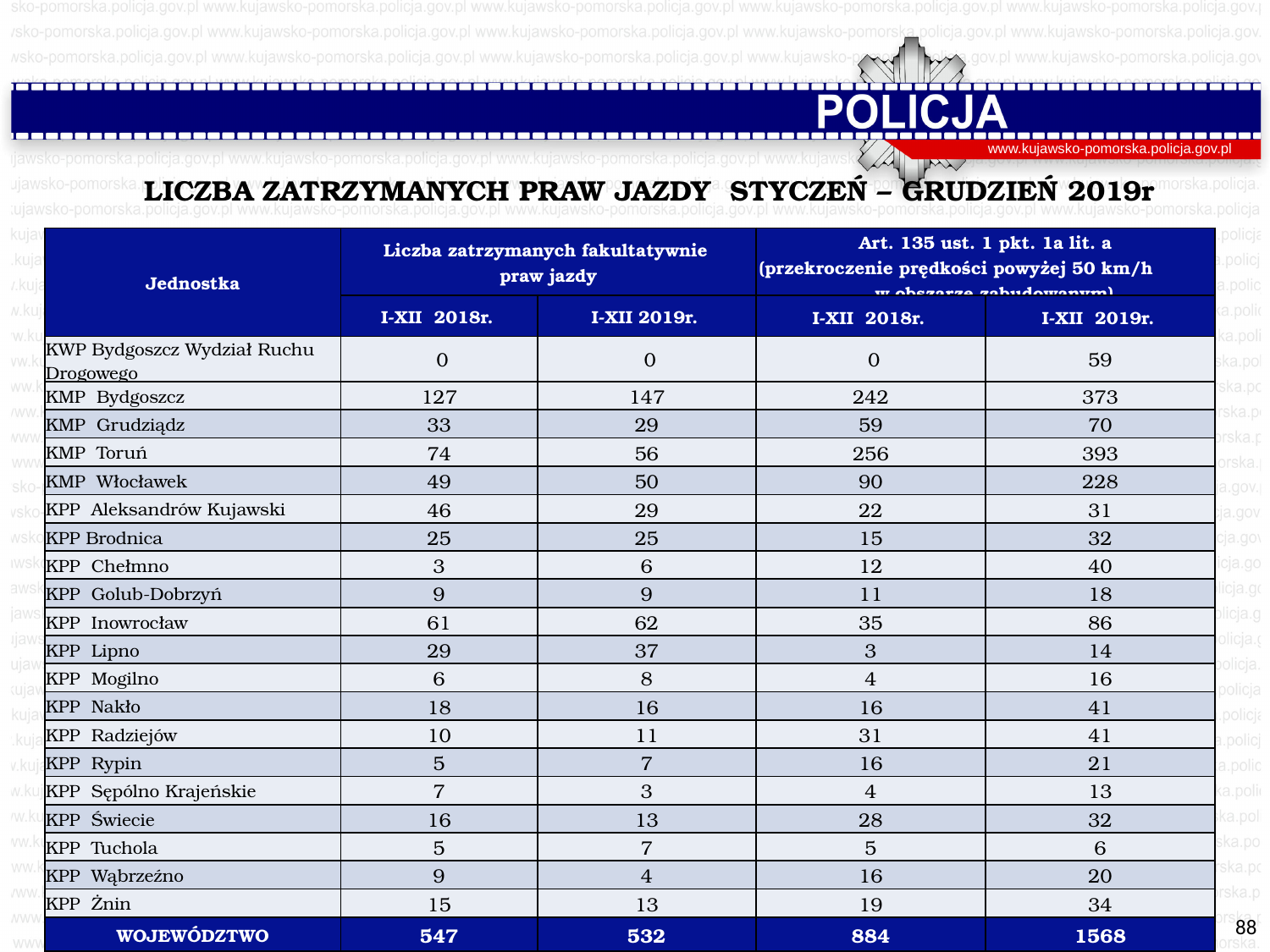

www.kujawsko-pomorska.policja.gov.pl
LICZBA ZATRZYMANYCH PRAW JAZDY  STYCZEŃ – GRUDZIEŃ 2019r

| Jednostka | Liczba zatrzymanych fakultatywnie praw jazdy |  | Art. 135 ust. 1 pkt. 1a lit. a (przekroczenie prędkości powyżej 50 km/h w obszarze zabudowanym) |  |
| --- | --- | --- | --- | --- |
|  | I-XII 2018r. | I-XII 2019r. | I-XII 2018r. | I-XII 2019r. |
| KWP Bydgoszcz Wydział Ruchu Drogowego | 0 | 0 | 0 | 59 |
| KMP Bydgoszcz | 127 | 147 | 242 | 373 |
| KMP Grudziądz | 33 | 29 | 59 | 70 |
| KMP Toruń | 74 | 56 | 256 | 393 |
| KMP Włocławek | 49 | 50 | 90 | 228 |
| KPP Aleksandrów Kujawski | 46 | 29 | 22 | 31 |
| KPP Brodnica | 25 | 25 | 15 | 32 |
| KPP Chełmno | 3 | 6 | 12 | 40 |
| KPP Golub-Dobrzyń | 9 | 9 | 11 | 18 |
| KPP Inowrocław | 61 | 62 | 35 | 86 |
| KPP Lipno | 29 | 37 | 3 | 14 |
| KPP Mogilno | 6 | 8 | 4 | 16 |
| KPP Nakło | 18 | 16 | 16 | 41 |
| KPP Radziejów | 10 | 11 | 31 | 41 |
| KPP Rypin | 5 | 7 | 16 | 21 |
| KPP Sępólno Krajeńskie | 7 | 3 | 4 | 13 |
| KPP Świecie | 16 | 13 | 28 | 32 |
| KPP Tuchola | 5 | 7 | 5 | 6 |
| KPP Wąbrzeźno | 9 | 4 | 16 | 20 |
| KPP Żnin | 15 | 13 | 19 | 34 |
| WOJEWÓDZTWO | 547 | 532 | 884 | 1568 |
88